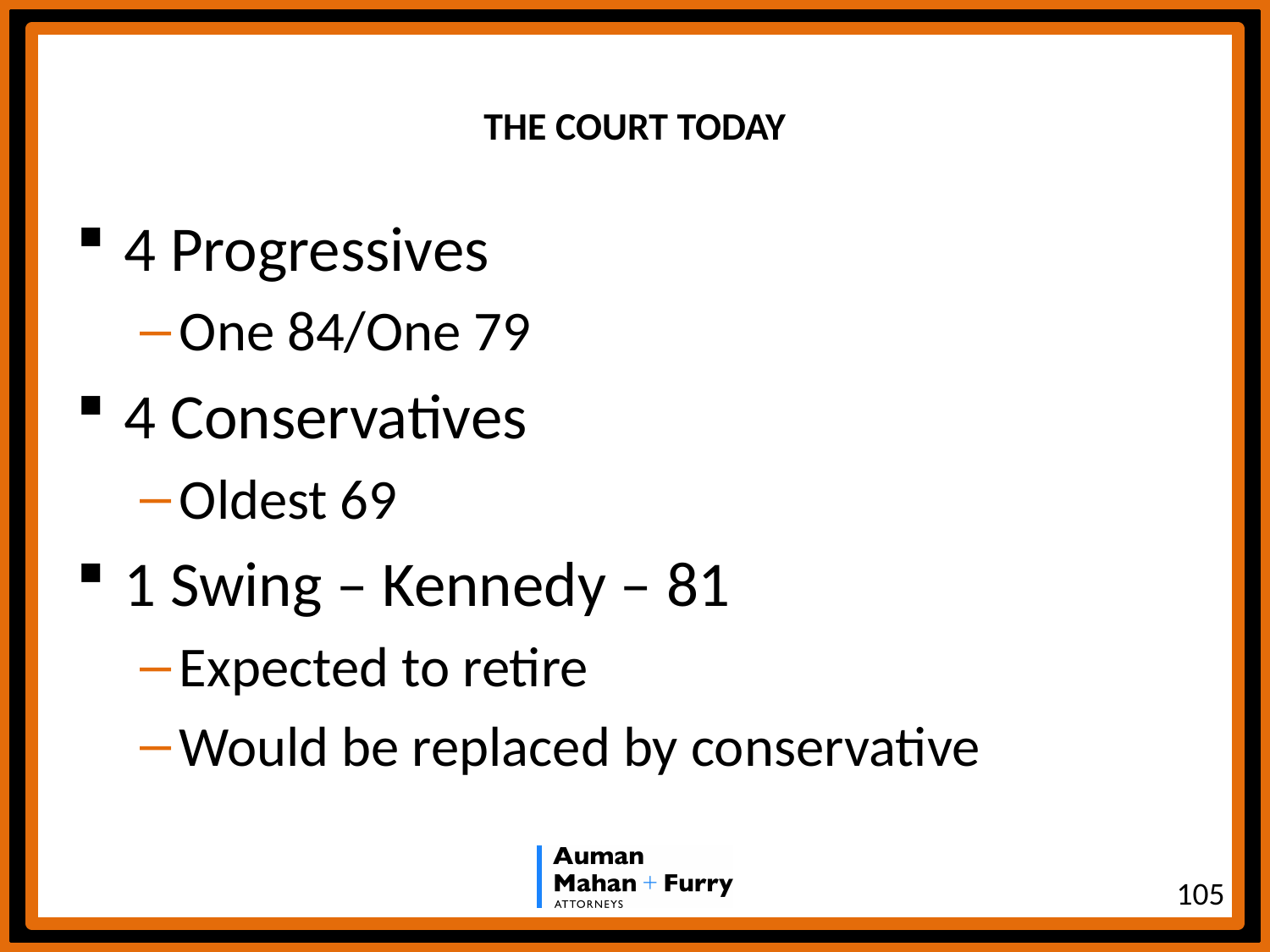

# THE COURT TODAY
4 Progressives
One 84/One 79
4 Conservatives
Oldest 69
1 Swing – Kennedy – 81
Expected to retire
Would be replaced by conservative